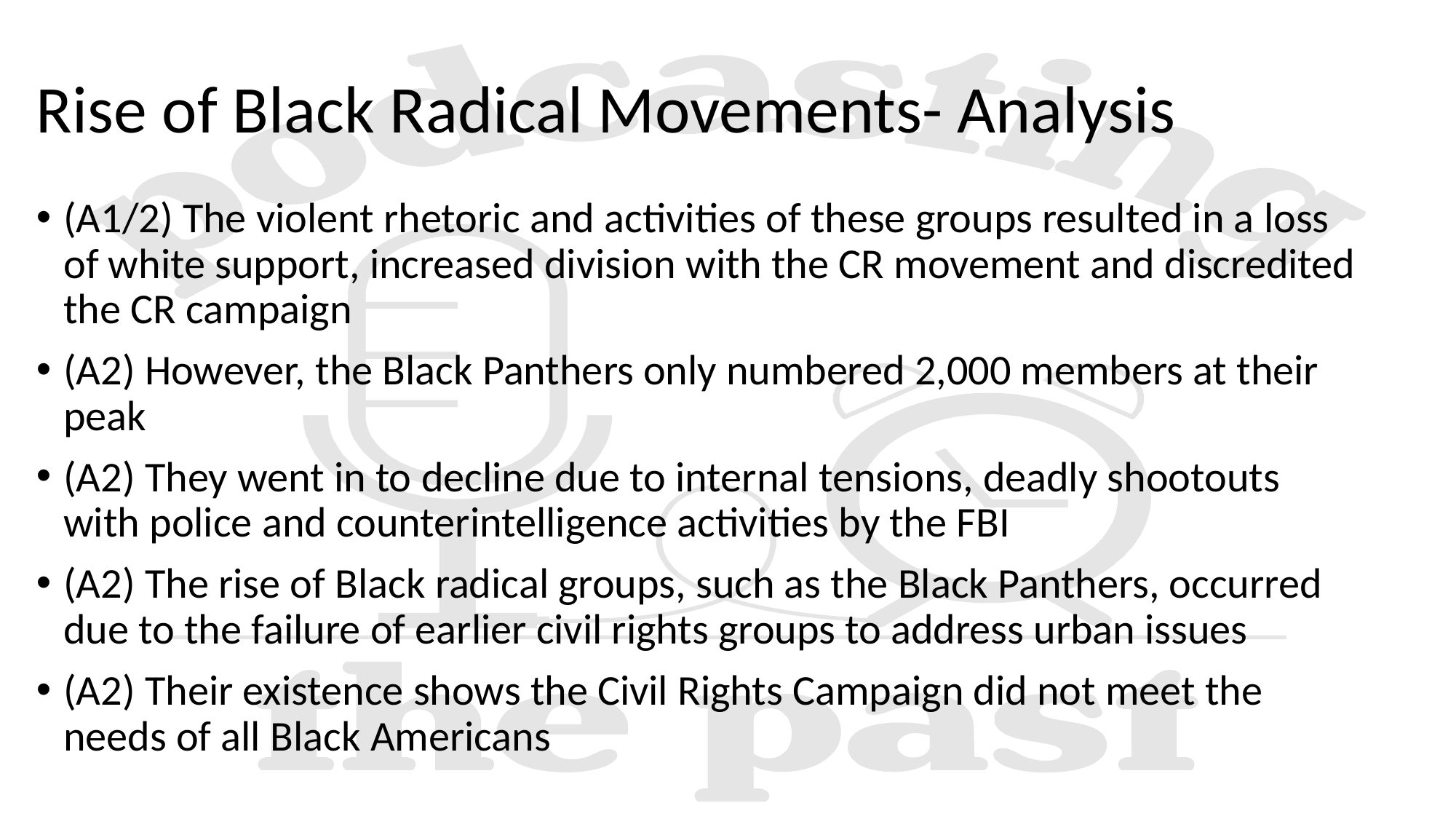

# Rise of Black Radical Movements- Analysis
(A1/2) The violent rhetoric and activities of these groups resulted in a loss of white support, increased division with the CR movement and discredited the CR campaign
(A2) However, the Black Panthers only numbered 2,000 members at their peak
(A2) They went in to decline due to internal tensions, deadly shootouts with police and counterintelligence activities by the FBI
(A2) The rise of Black radical groups, such as the Black Panthers, occurred due to the failure of earlier civil rights groups to address urban issues
(A2) Their existence shows the Civil Rights Campaign did not meet the needs of all Black Americans